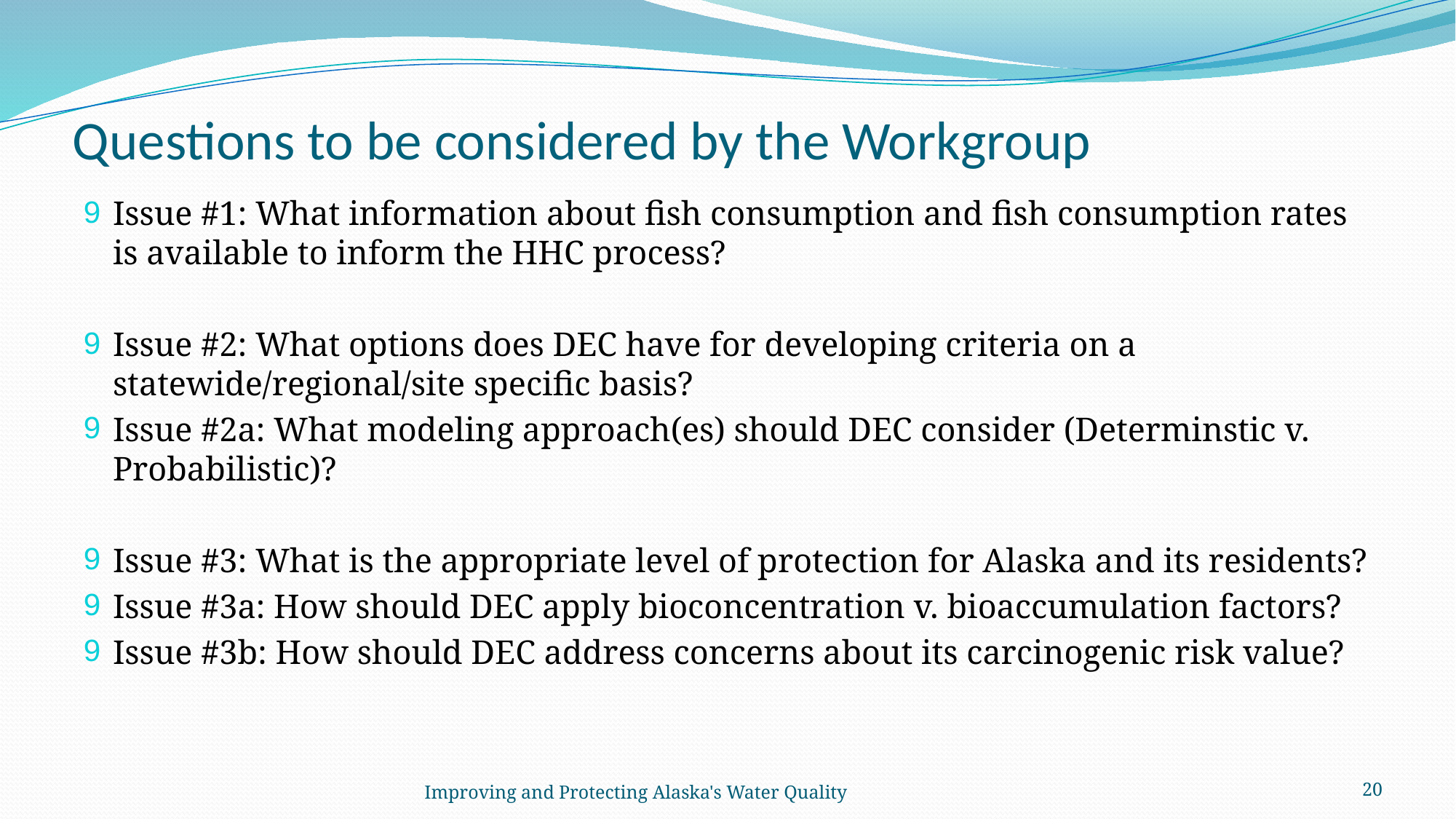

# Questions to be considered by the Workgroup
Issue #1: What information about fish consumption and fish consumption rates is available to inform the HHC process?

Issue #2: What options does DEC have for developing criteria on a statewide/regional/site specific basis?
Issue #2a: What modeling approach(es) should DEC consider (Determinstic v. Probabilistic)?

Issue #3: What is the appropriate level of protection for Alaska and its residents?
Issue #3a: How should DEC apply bioconcentration v. bioaccumulation factors?
Issue #3b: How should DEC address concerns about its carcinogenic risk value?

Improving and Protecting Alaska's Water Quality
20